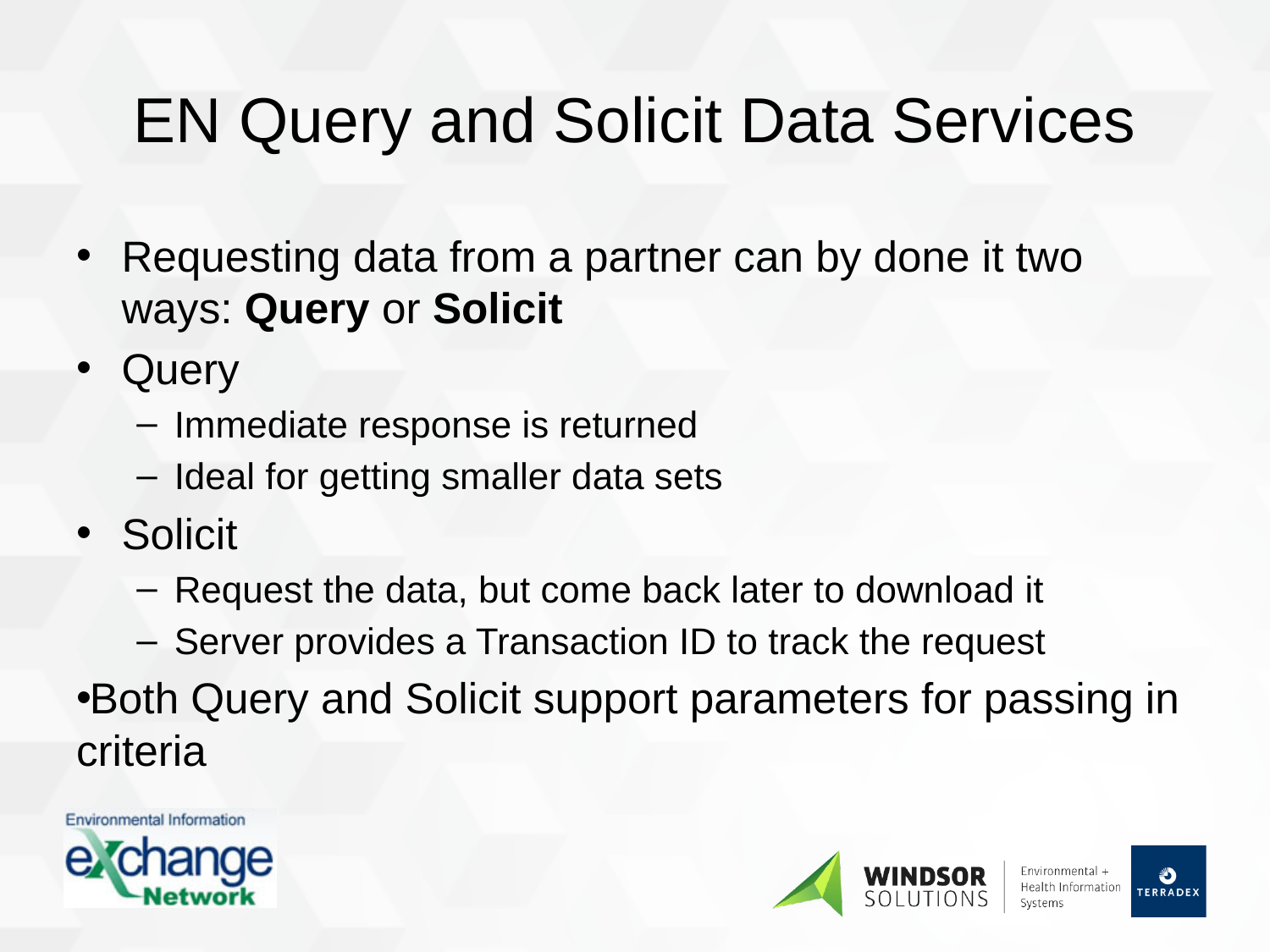

# EN Query and Solicit Data Services
Requesting data from a partner can by done it two ways: Query or Solicit
Query
Immediate response is returned
Ideal for getting smaller data sets
Solicit
Request the data, but come back later to download it
Server provides a Transaction ID to track the request
Both Query and Solicit support parameters for passing in criteria